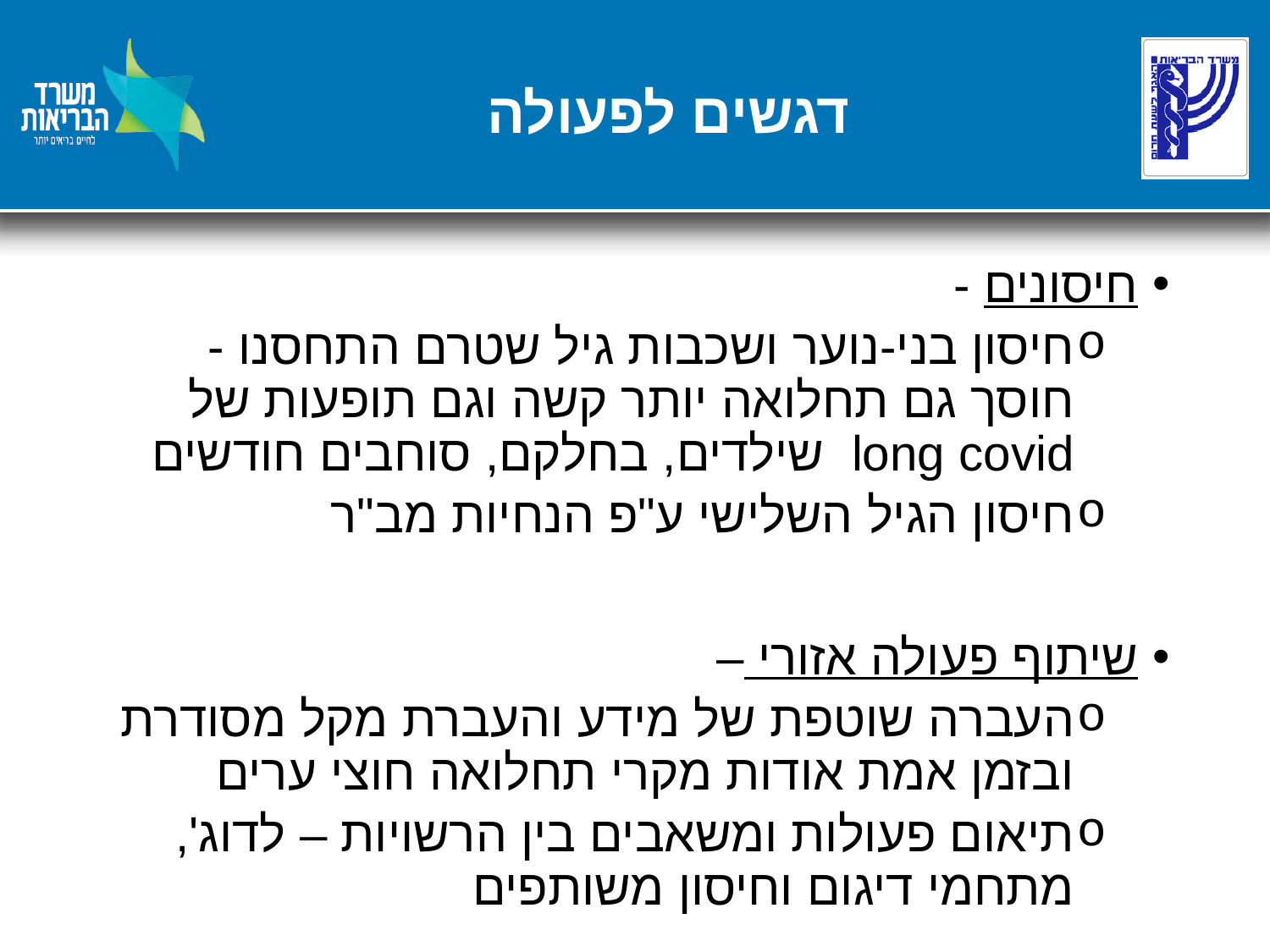

# דגשים לפעולה
חיסונים -
חיסון בני-נוער ושכבות גיל שטרם התחסנו - חוסך גם תחלואה יותר קשה וגם תופעות של long covid  שילדים, בחלקם, סוחבים חודשים
חיסון הגיל השלישי ע"פ הנחיות מב"ר

שיתוף פעולה אזורי –
העברה שוטפת של מידע והעברת מקל מסודרת ובזמן אמת אודות מקרי תחלואה חוצי ערים
תיאום פעולות ומשאבים בין הרשויות – לדוג', מתחמי דיגום וחיסון משותפים